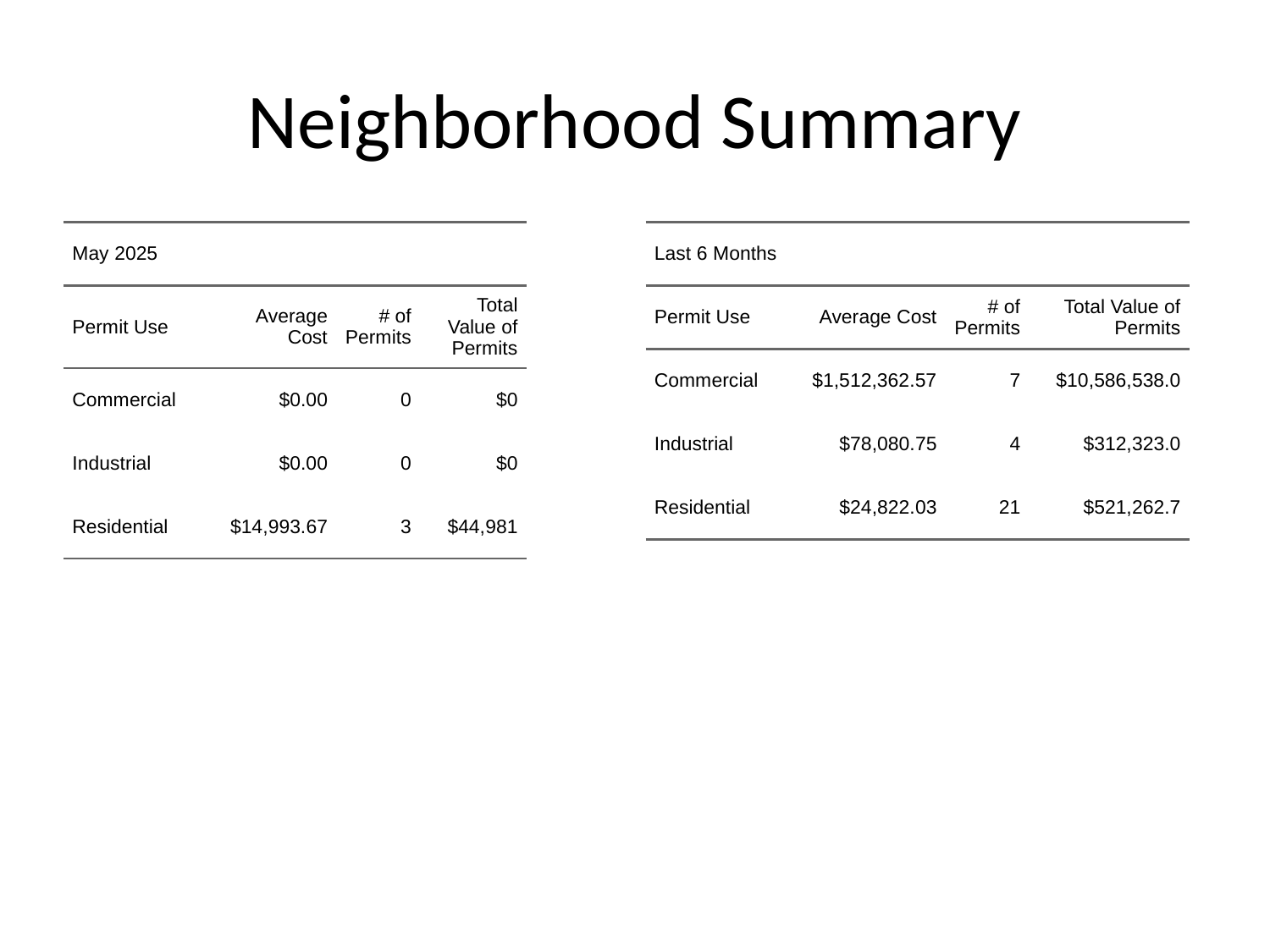

# Neighborhood Summary
| May 2025 | May 2025 | May 2025 | May 2025 |
| --- | --- | --- | --- |
| Permit Use | Average Cost | # of Permits | Total Value of Permits |
| Commercial | $0.00 | 0 | $0 |
| Industrial | $0.00 | 0 | $0 |
| Residential | $14,993.67 | 3 | $44,981 |
| Last 6 Months | Last 6 Months | Last 6 Months | Last 6 Months |
| --- | --- | --- | --- |
| Permit Use | Average Cost | # of Permits | Total Value of Permits |
| Commercial | $1,512,362.57 | 7 | $10,586,538.0 |
| Industrial | $78,080.75 | 4 | $312,323.0 |
| Residential | $24,822.03 | 21 | $521,262.7 |